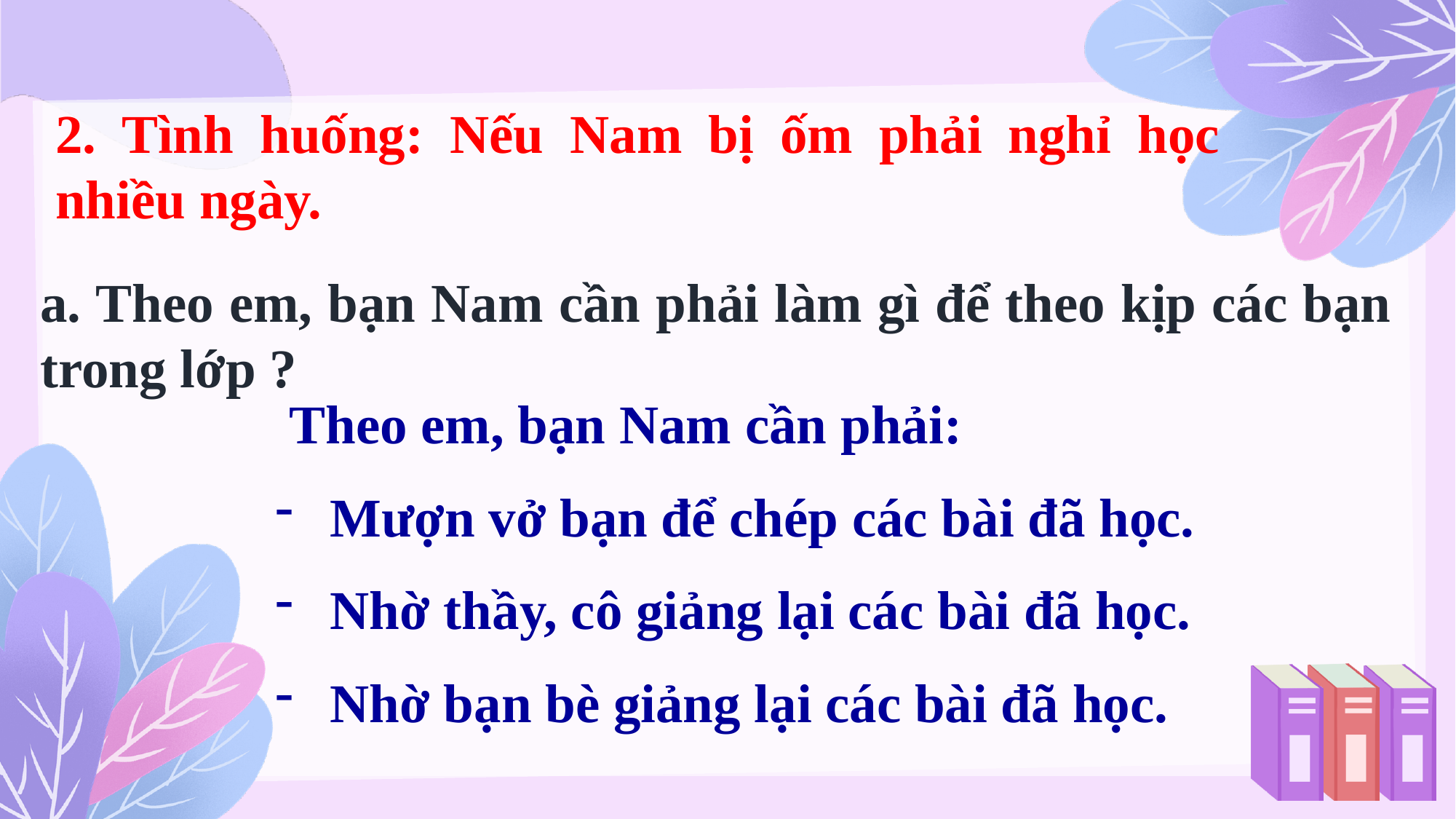

2. Tình huống: Nếu Nam bị ốm phải nghỉ học nhiều ngày.
a. Theo em, bạn Nam cần phải làm gì để theo kịp các bạn trong lớp ?
 Theo em, bạn Nam cần phải:
Mượn vở bạn để chép các bài đã học.
Nhờ thầy, cô giảng lại các bài đã học.
Nhờ bạn bè giảng lại các bài đã học.